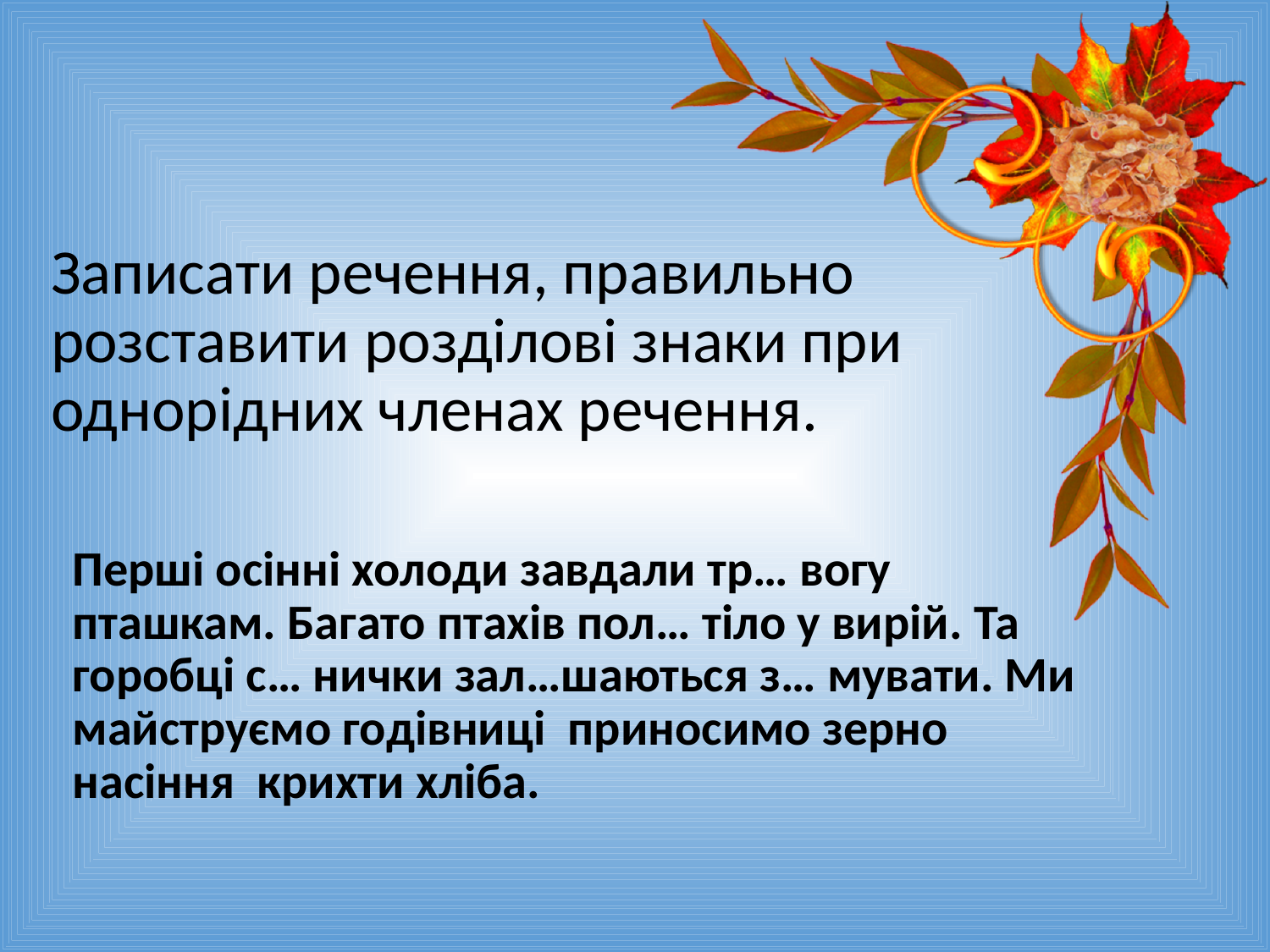

# Записати речення, правильно розставити розділові знаки при однорідних членах речення.
Перші осінні холоди завдали тр… вогу пташкам. Багато птахів пол… тіло у вирій. Та горобці с… нички зал…шаються з… мувати. Ми майструємо годівниці  приносимо зерно  насіння  крихти хліба.